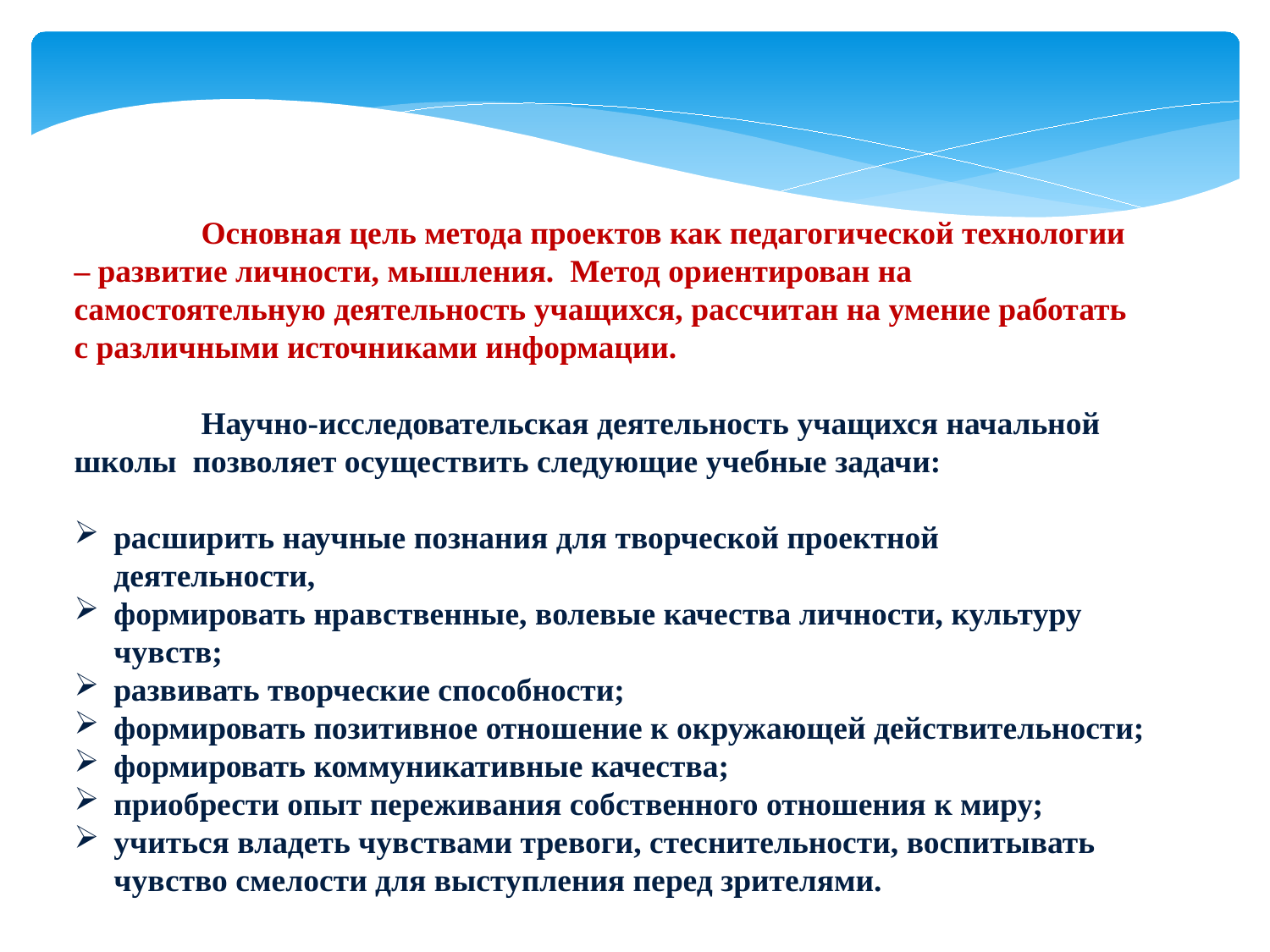

Основная цель метода проектов как педагогической технологии – развитие личности, мышления.  Метод ориентирован на самостоятельную деятельность учащихся, рассчитан на умение работать с различными источниками информации.

	Научно-исследовательская деятельность учащихся начальной школы  позволяет осуществить следующие учебные задачи:

расширить научные познания для творческой проектной деятельности,
формировать нравственные, волевые качества личности, культуру чувств;
развивать творческие способности;
формировать позитивное отношение к окружающей действительности;
формировать коммуникативные качества;
приобрести опыт переживания собственного отношения к миру;
учиться владеть чувствами тревоги, стеснительности, воспитывать чувство смелости для выступления перед зрителями.